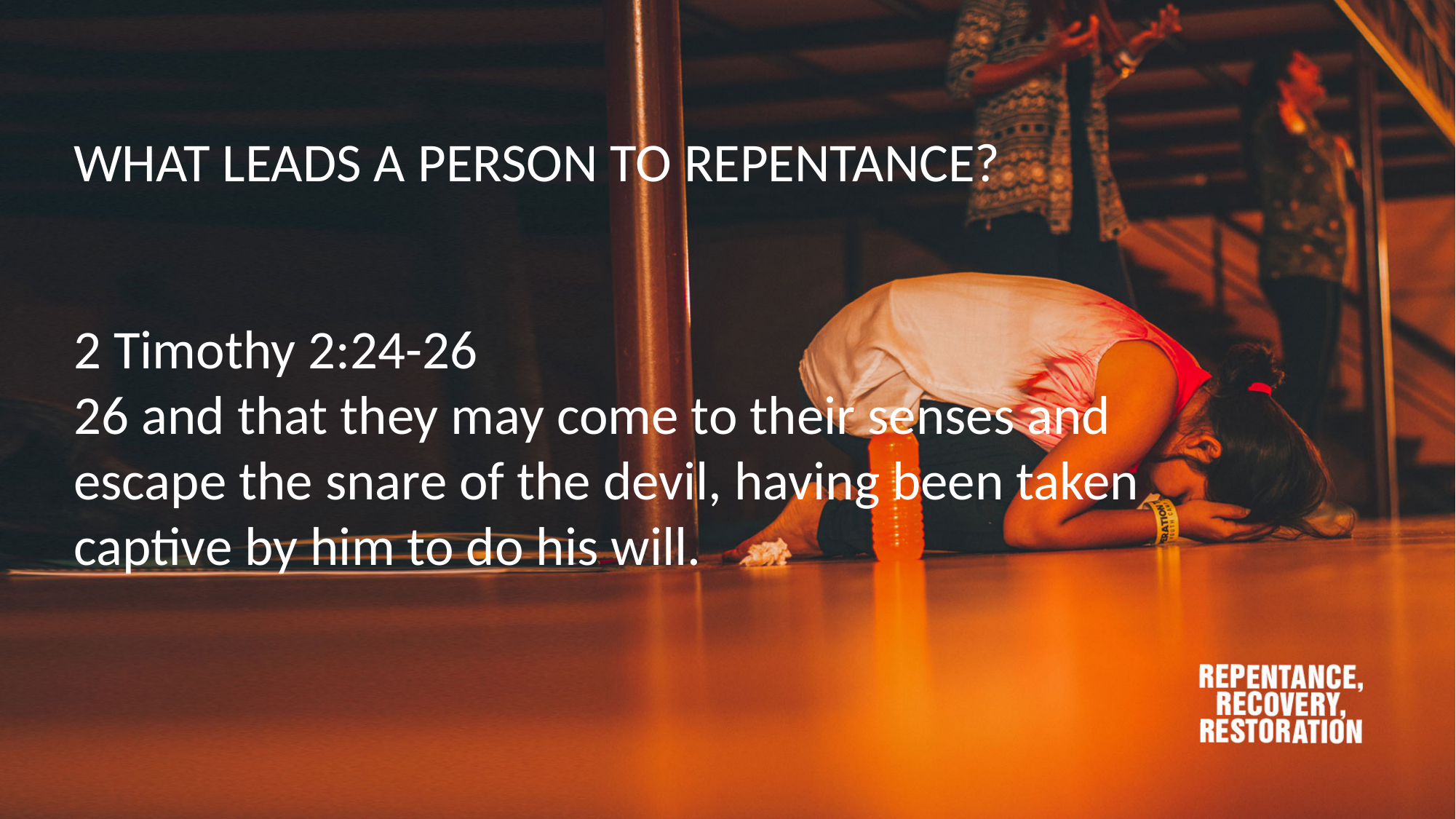

WHAT LEADS A PERSON TO REPENTANCE?
2 Timothy 2:24-26
26 and that they may come to their senses and escape the snare of the devil, having been taken captive by him to do his will.